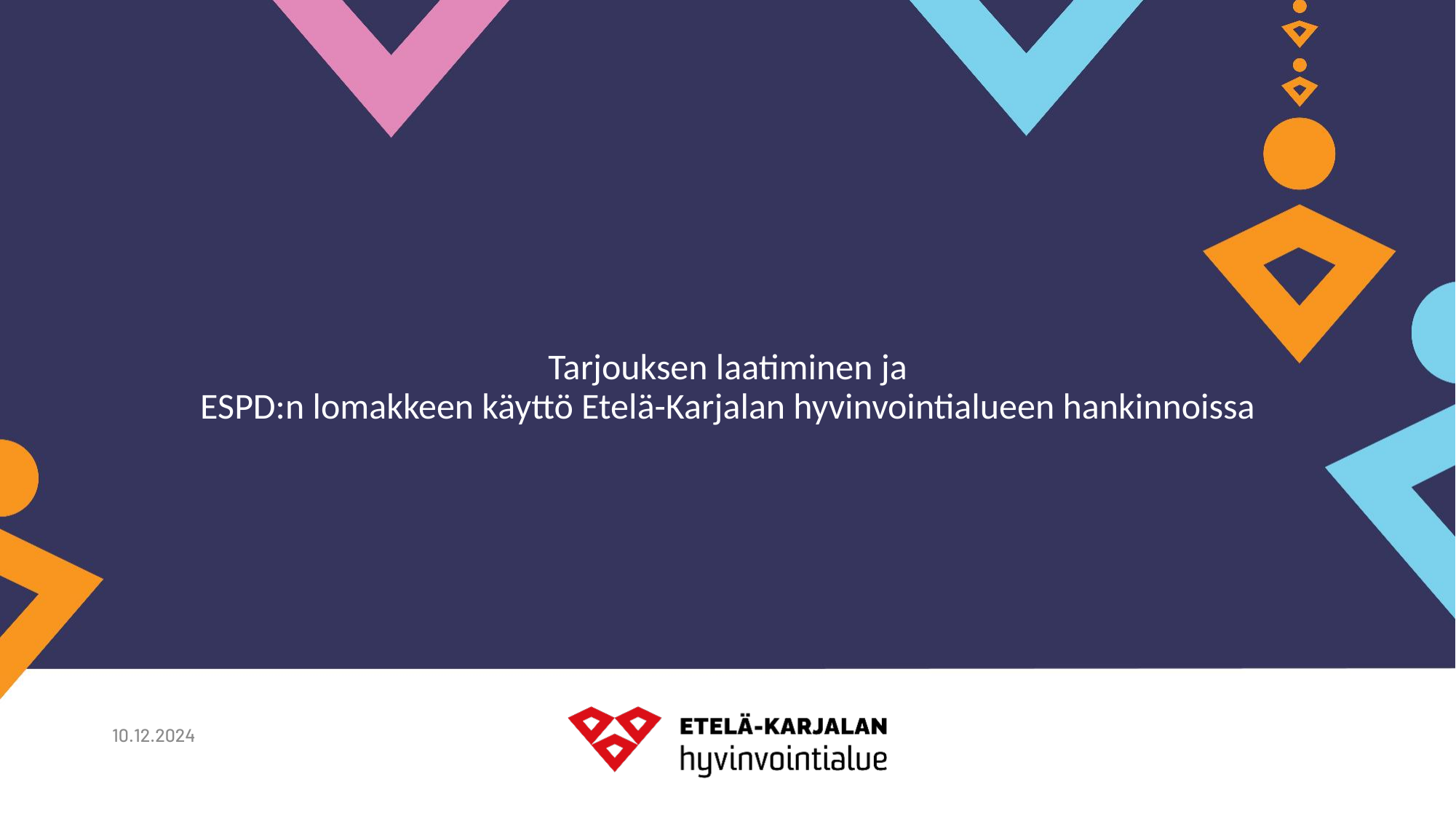

# Tarjouksen laatiminen ja ESPD:n lomakkeen käyttö Etelä-Karjalan hyvinvointialueen hankinnoissa
10.12.2024